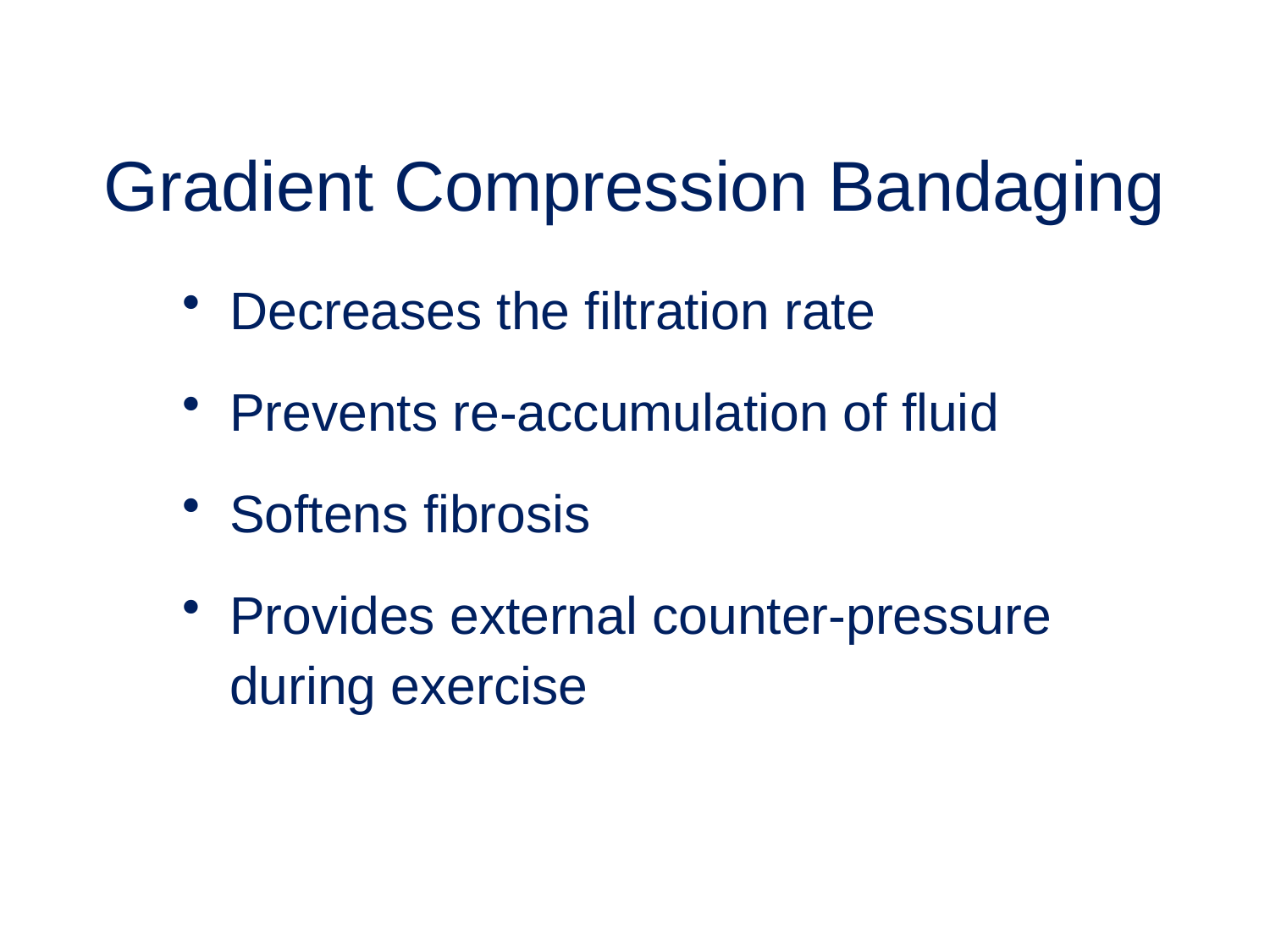

# Gradient Compression Bandaging
Decreases the filtration rate
Prevents re-accumulation of fluid
Softens fibrosis
Provides external counter-pressure during exercise